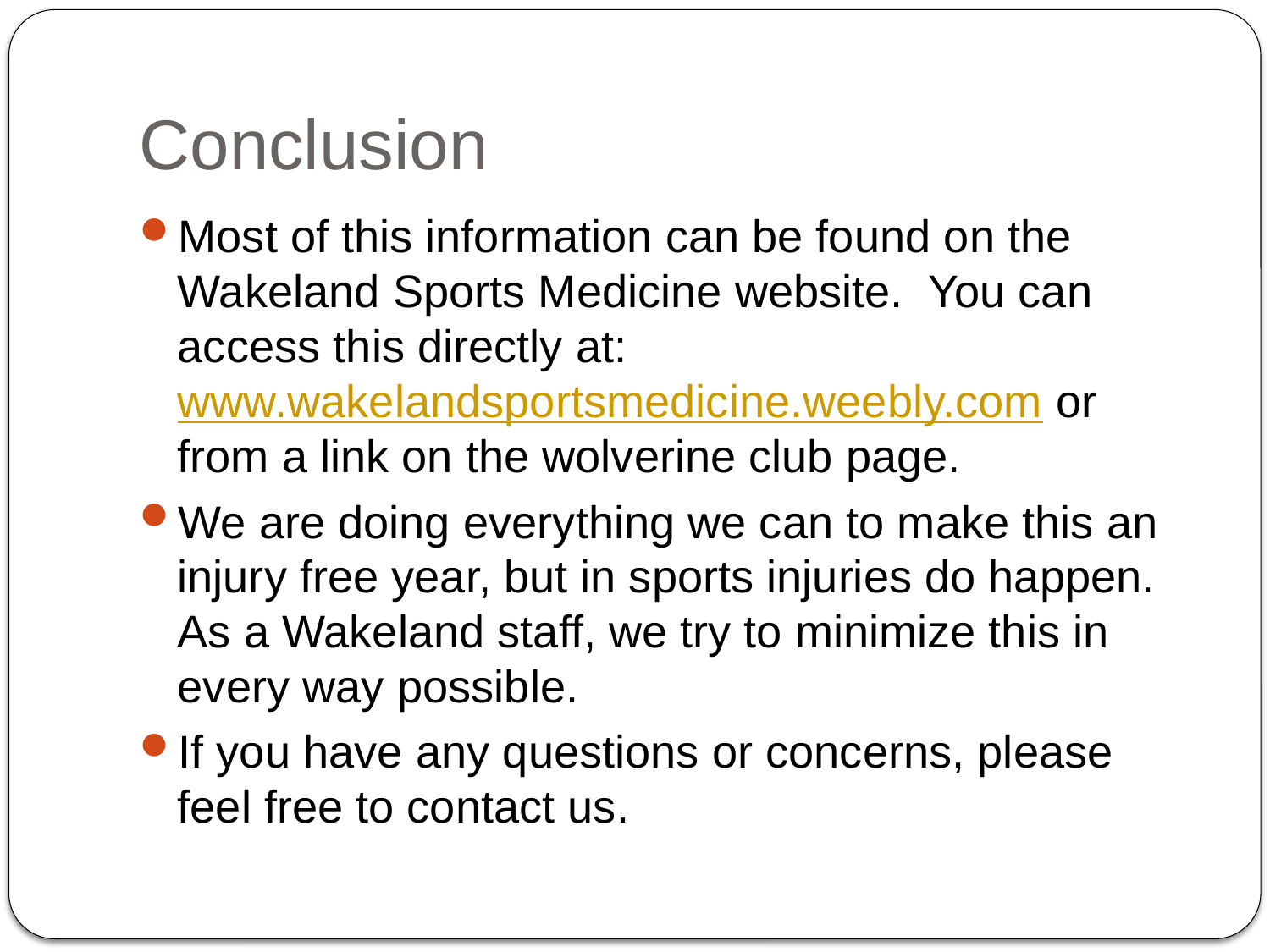

# Conclusion
Most of this information can be found on the Wakeland Sports Medicine website.  You can access this directly at:  www.wakelandsportsmedicine.weebly.com or from a link on the wolverine club page.
We are doing everything we can to make this an injury free year, but in sports injuries do happen.  As a Wakeland staff, we try to minimize this in every way possible.
If you have any questions or concerns, please feel free to contact us.